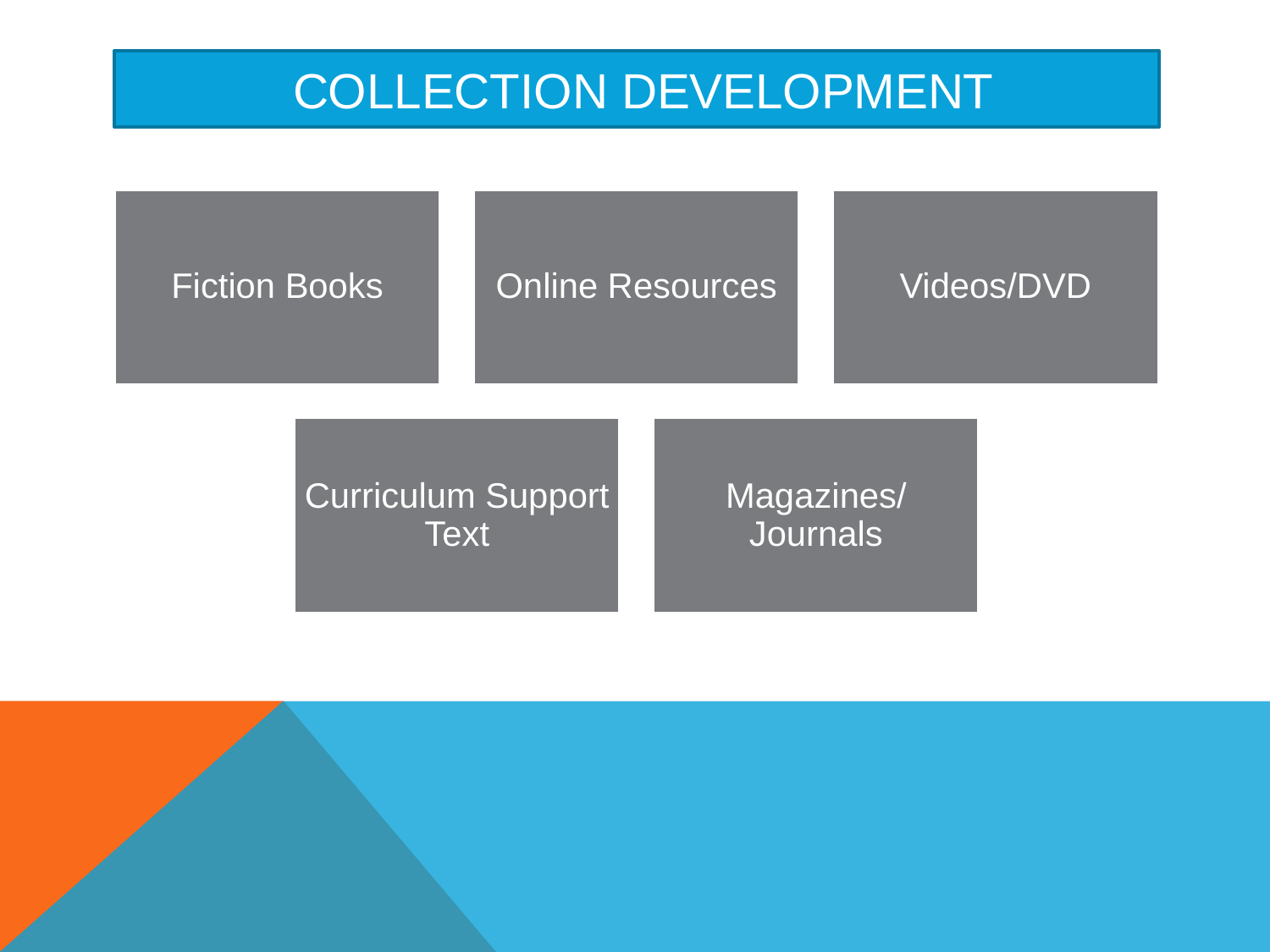

# Collection Development
Fiction Books
Online Resources
Videos/DVD
Curriculum Support Text
Magazines/Journals